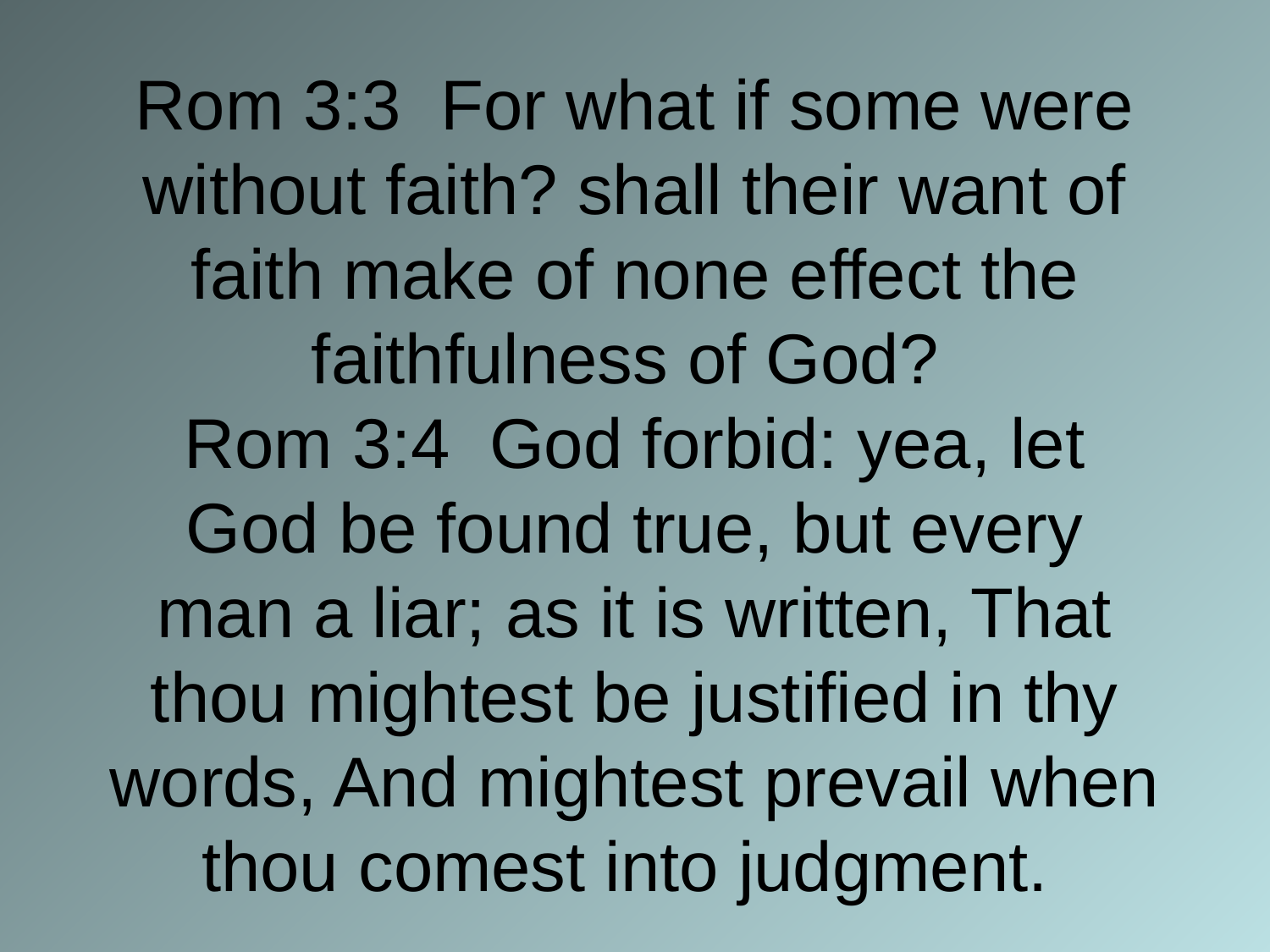

# Rom 3:3  For what if some were without faith? shall their want of faith make of none effect the faithfulness of God? Rom 3:4  God forbid: yea, let God be found true, but every man a liar; as it is written, That thou mightest be justified in thy words, And mightest prevail when thou comest into judgment.